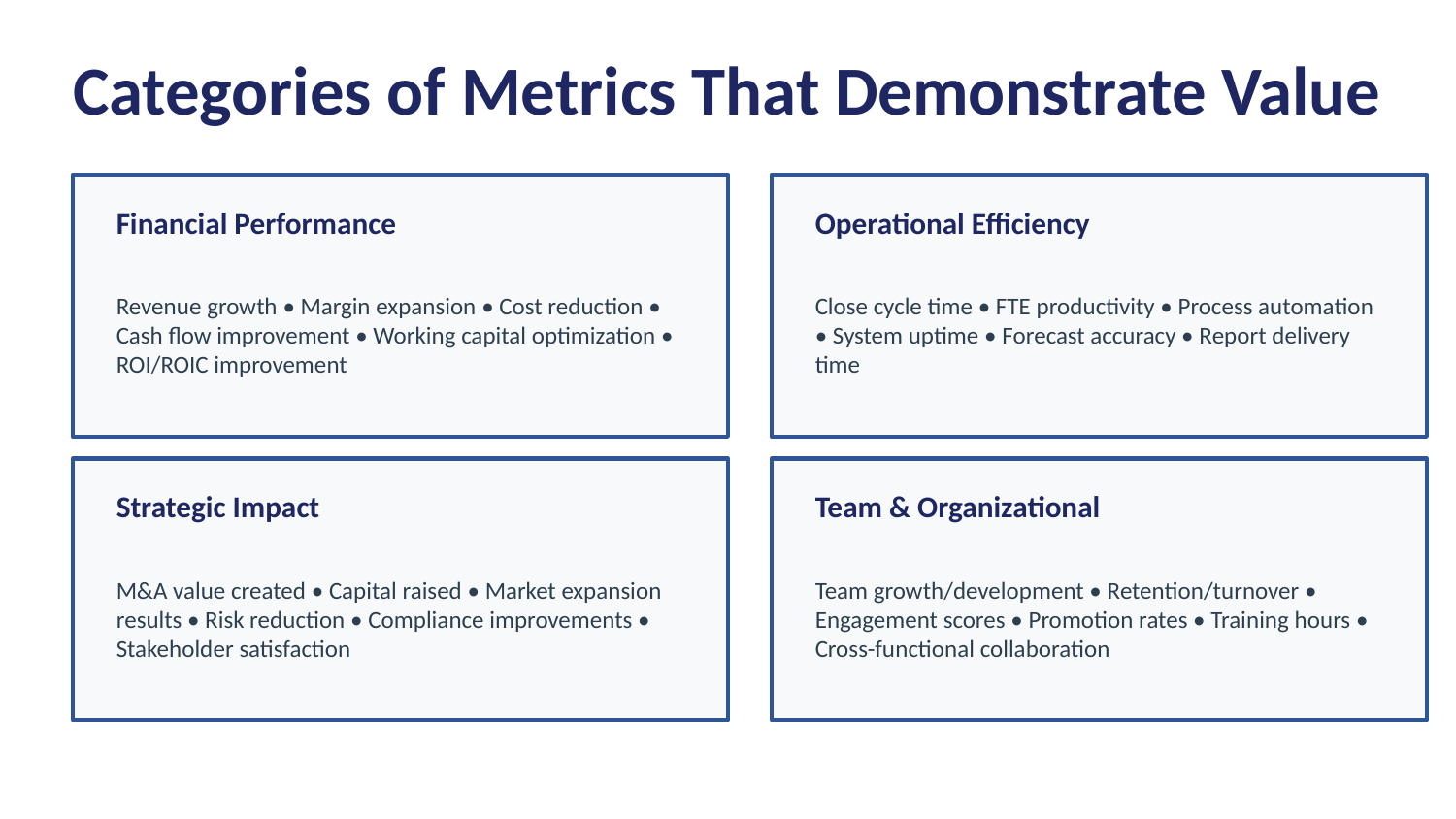

Categories of Metrics That Demonstrate Value

Financial Performance
Operational Efficiency
Revenue growth • Margin expansion • Cost reduction • Cash flow improvement • Working capital optimization • ROI/ROIC improvement
Close cycle time • FTE productivity • Process automation • System uptime • Forecast accuracy • Report delivery time

Strategic Impact
Team & Organizational
M&A value created • Capital raised • Market expansion results • Risk reduction • Compliance improvements • Stakeholder satisfaction
Team growth/development • Retention/turnover • Engagement scores • Promotion rates • Training hours • Cross-functional collaboration